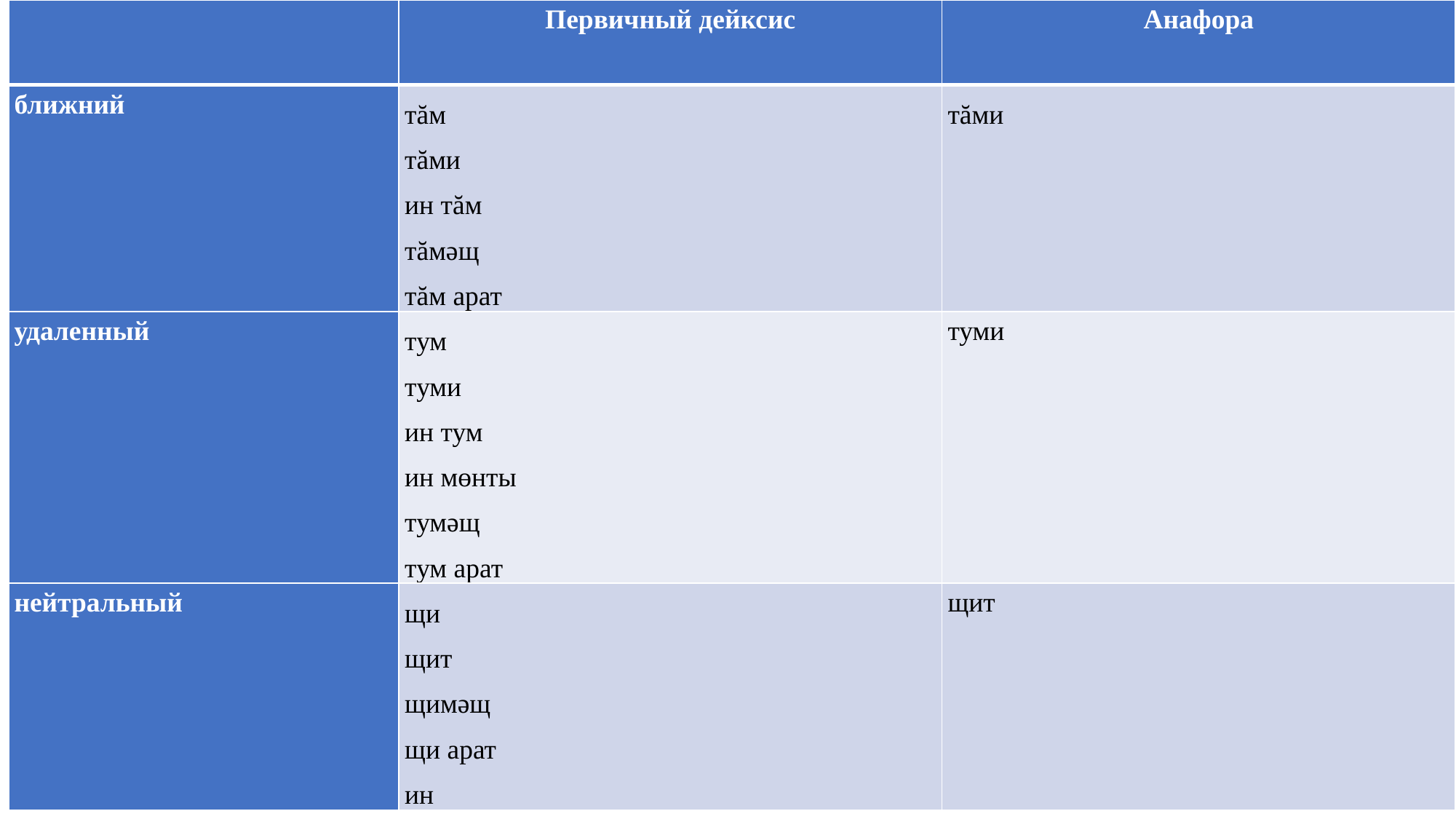

|  | Первичный дейксис | Анафора |
| --- | --- | --- |
| ближний | тăм тăми ин тăм тăмǝщ тăм арат | тăми |
| удаленный | тум туми ин тум ин мɵнты тумǝщ тум арат | туми |
| нейтральный | щи щит щимǝщ щи арат ин | щит |